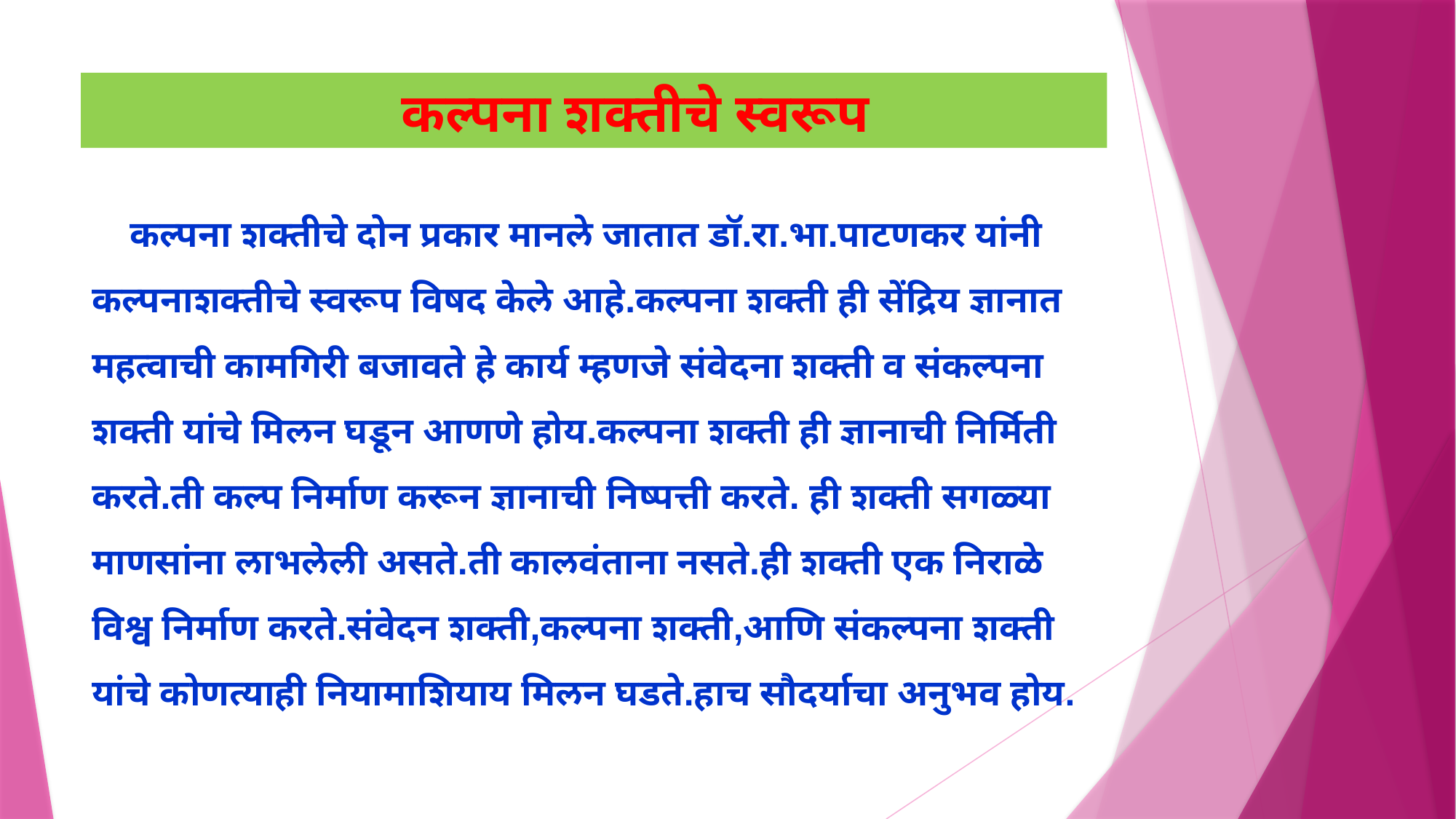

# कल्पना शक्तीचे स्वरूप
    कल्पना शक्तीचे दोन प्रकार मानले जातात डॉ.रा.भा.पाटणकर यांनी कल्पनाशक्तीचे स्वरूप विषद केले आहे.कल्पना शक्ती ही सेंद्रिय ज्ञानात महत्वाची कामगिरी बजावते हे कार्य म्हणजे संवेदना शक्ती व संकल्पना शक्ती यांचे मिलन घडून आणणे होय.कल्पना शक्ती ही ज्ञानाची निर्मिती करते.ती कल्प निर्माण करून ज्ञानाची निष्पत्ती करते. ही शक्ती सगळ्या माणसांना लाभलेली असते.ती कालवंताना नसते.ही शक्ती एक निराळे विश्व निर्माण करते.संवेदन शक्ती,कल्पना शक्ती,आणि संकल्पना शक्ती यांचे कोणत्याही नियामाशियाय मिलन घडते.हाच सौदर्याचा अनुभव होय.